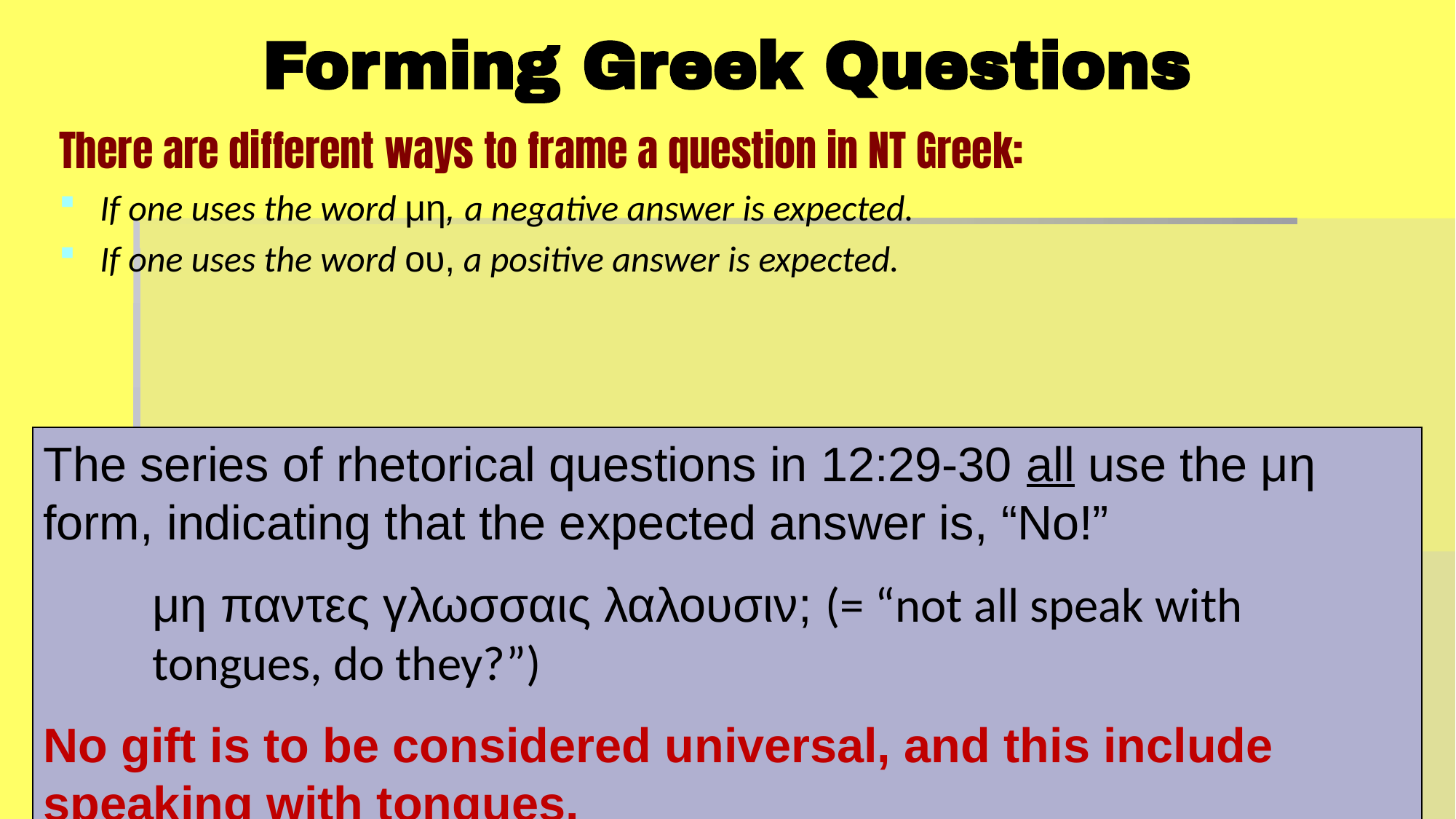

# Forming Greek Questions
There are different ways to frame a question in NT Greek:
If one uses the word μη, a negative answer is expected.
If one uses the word ου, a positive answer is expected.
The series of rhetorical questions in 12:29-30 all use the μη form, indicating that the expected answer is, “No!”
	μη παντες γλωσσαις λαλουσιν; (= “not all speak with
	tongues, do they?”)
No gift is to be considered universal, and this include speaking with tongues.